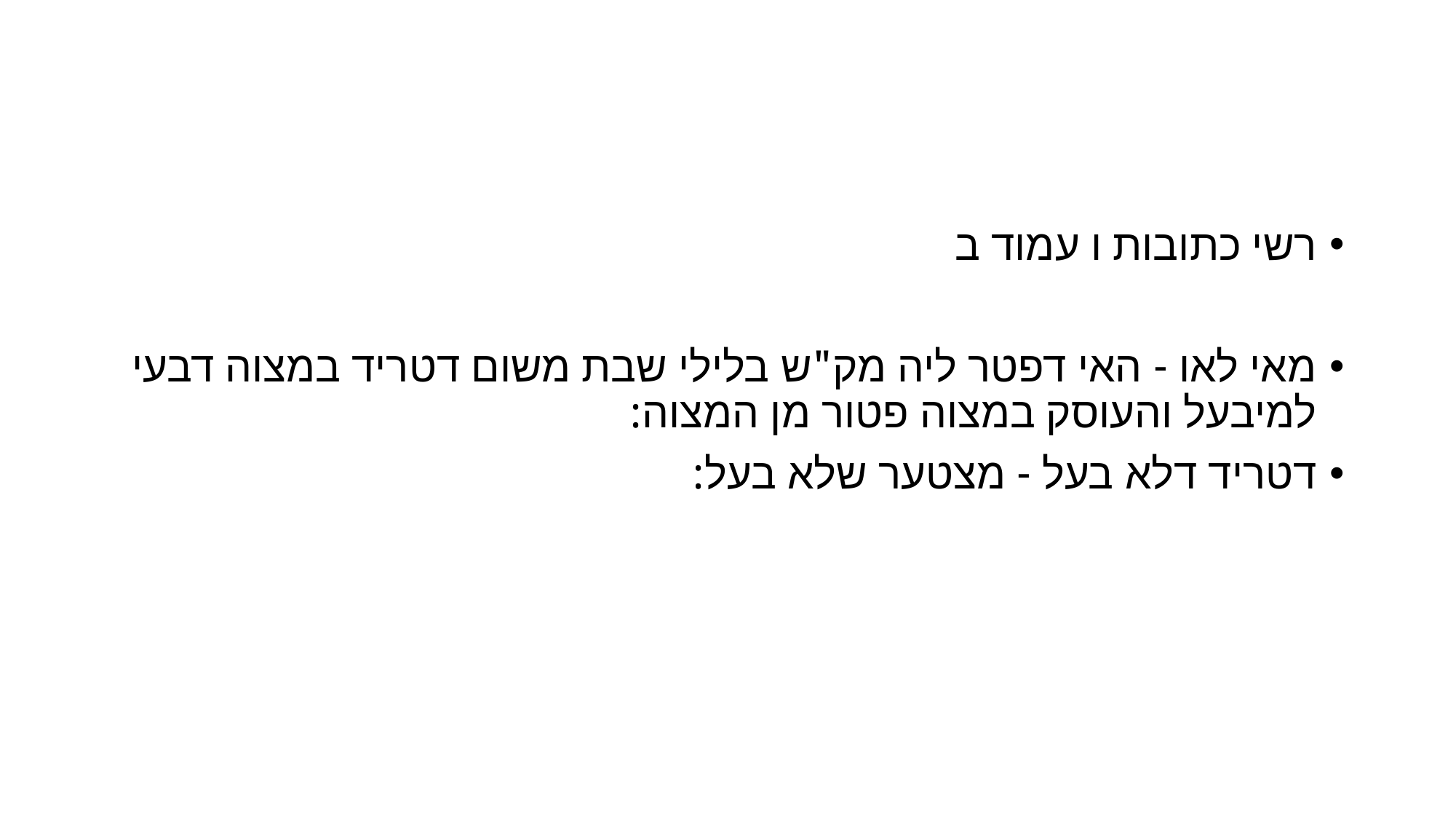

#
רשי כתובות ו עמוד ב

מאי לאו - האי דפטר ליה מק"ש בלילי שבת משום דטריד במצוה דבעי למיבעל והעוסק במצוה פטור מן המצוה:
דטריד דלא בעל - מצטער שלא בעל: